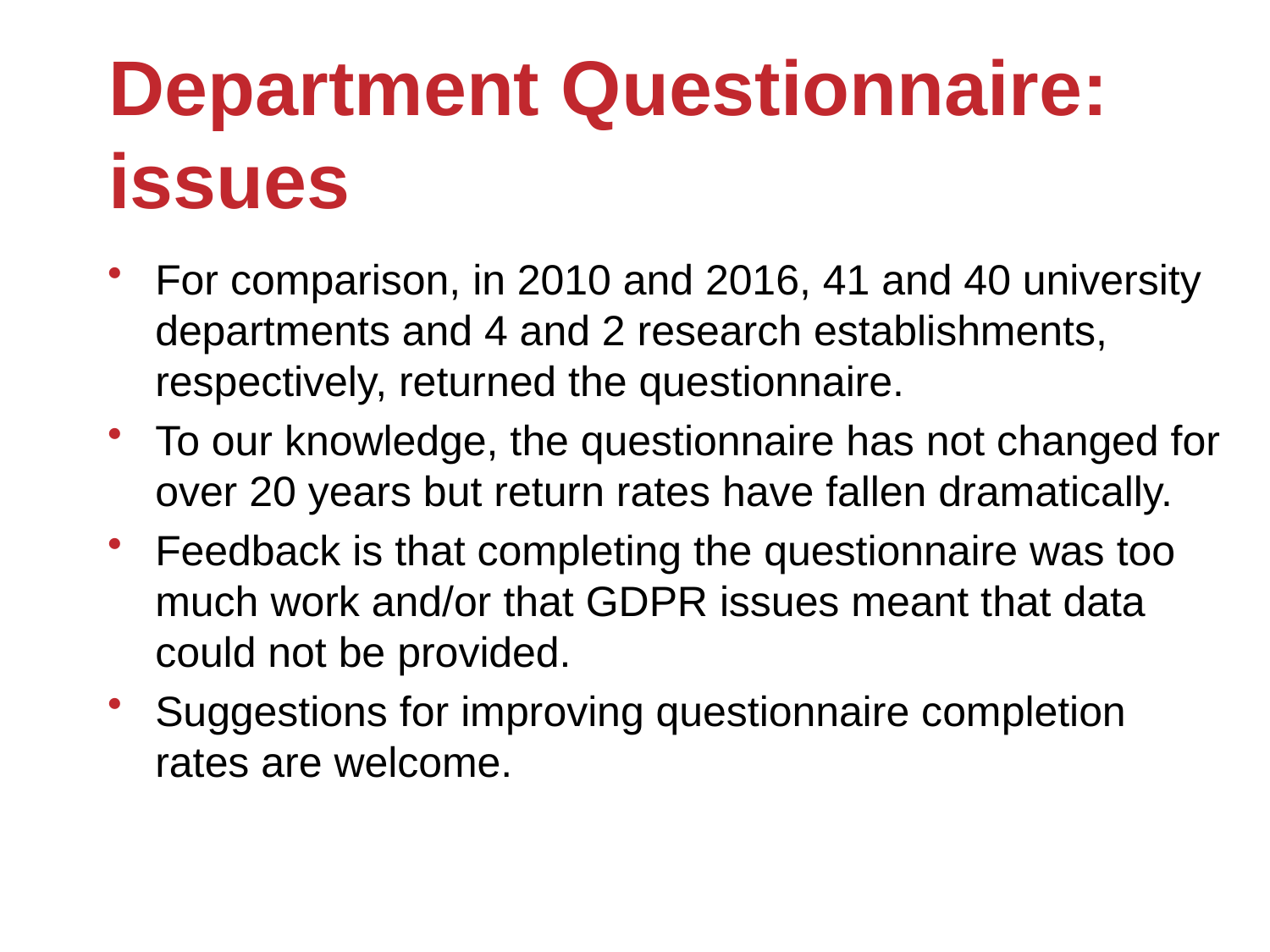

# Department Questionnaire: issues
For comparison, in 2010 and 2016, 41 and 40 university departments and 4 and 2 research establishments, respectively, returned the questionnaire.
To our knowledge, the questionnaire has not changed for over 20 years but return rates have fallen dramatically.
Feedback is that completing the questionnaire was too much work and/or that GDPR issues meant that data could not be provided.
Suggestions for improving questionnaire completion rates are welcome.